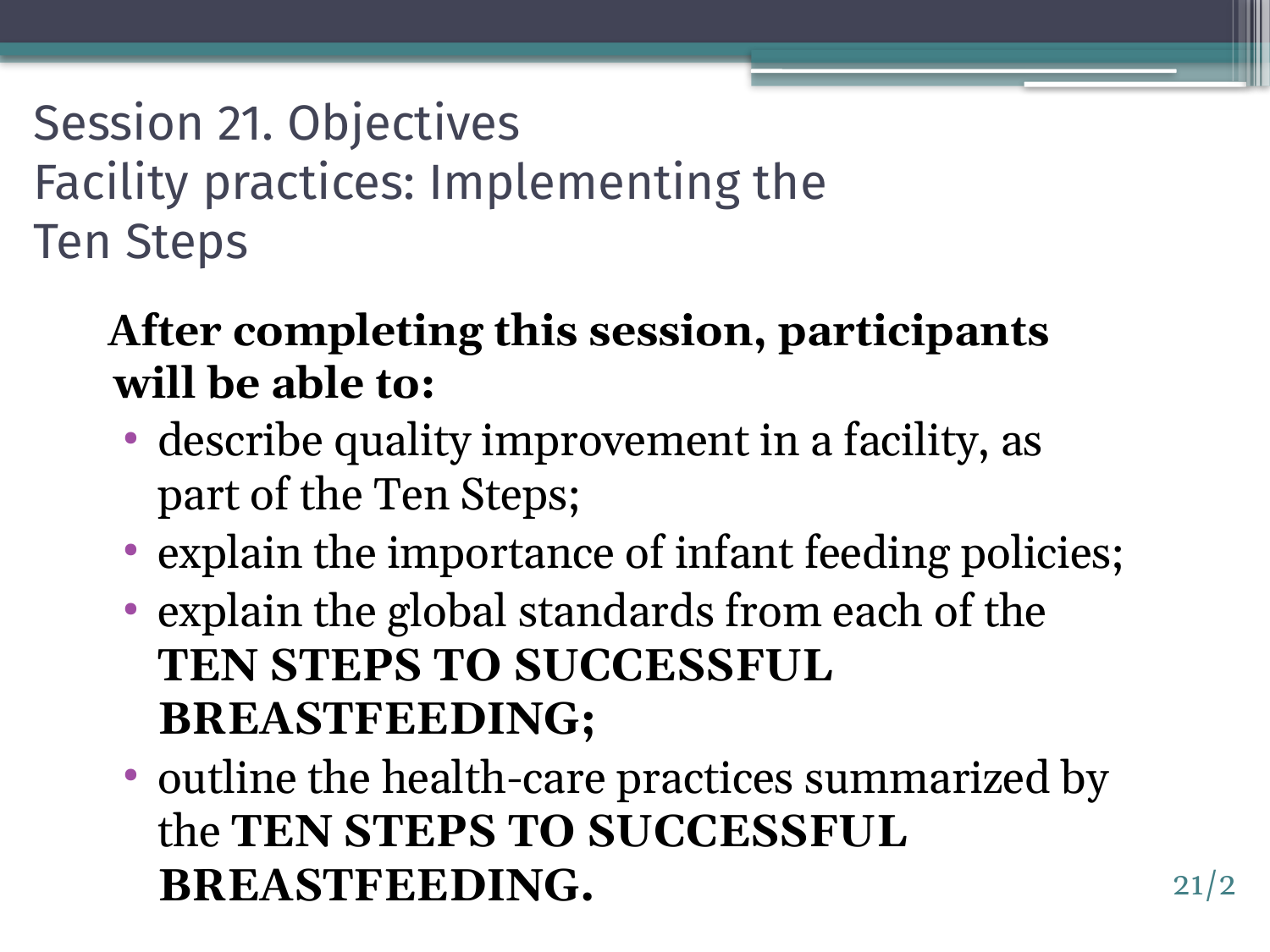

# Session 21. Objectives Facility practices: Implementing the Ten Steps
After completing this session, participants will be able to:
describe quality improvement in a facility, as part of the Ten Steps;
explain the importance of infant feeding policies;
explain the global standards from each of the Ten steps to successful breastfeeding;
outline the health-care practices summarized by the Ten steps to successful breastfeeding.

21/2